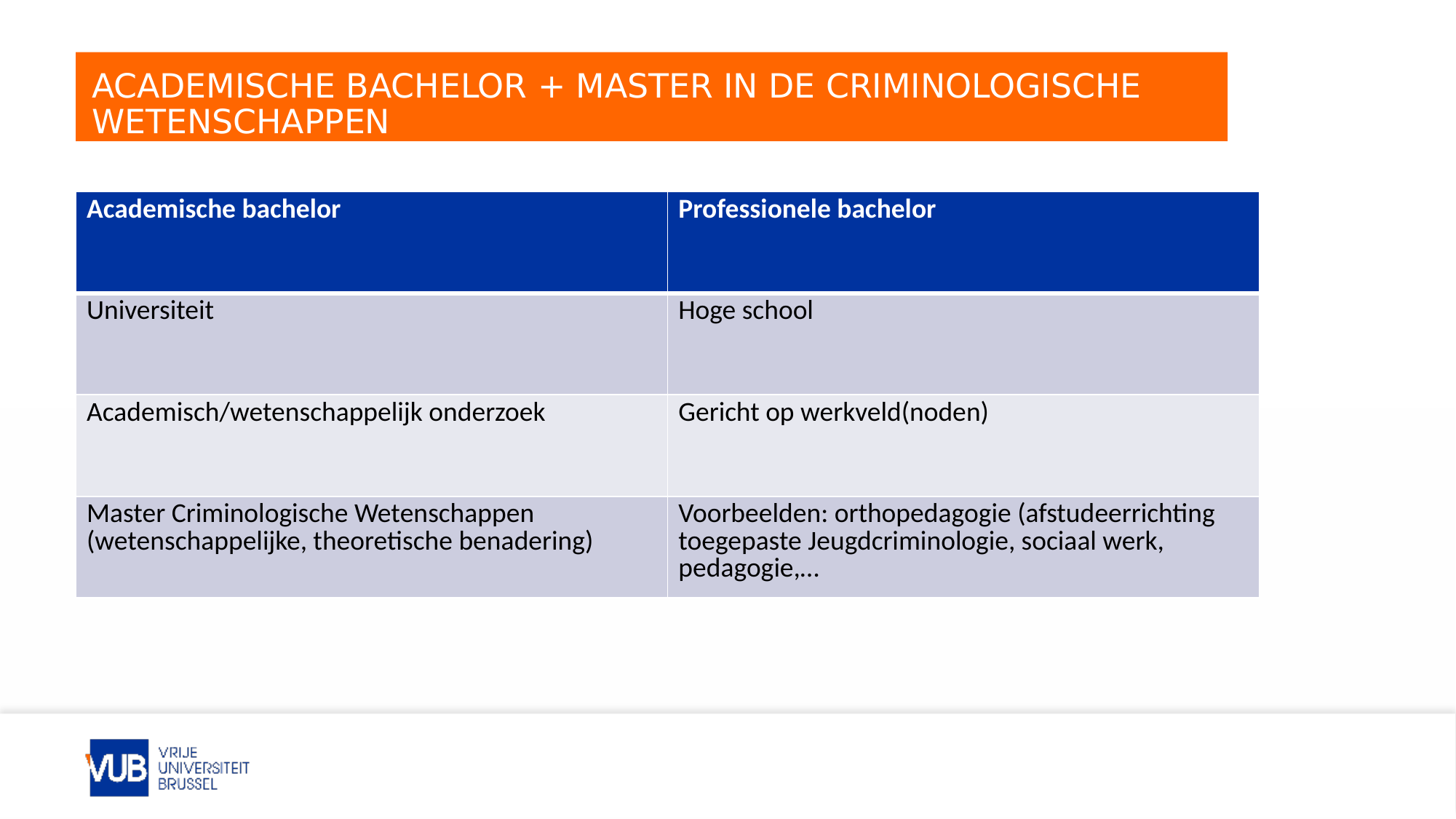

# Academische bachelor + Master in de criminologische wetenschappen

| Academische bachelor | Professionele bachelor |
| --- | --- |
| Universiteit | Hoge school |
| Academisch/wetenschappelijk onderzoek | Gericht op werkveld(noden) |
| Master Criminologische Wetenschappen (wetenschappelijke, theoretische benadering) | Voorbeelden: orthopedagogie (afstudeerrichting toegepaste Jeugdcriminologie, sociaal werk, pedagogie,… |